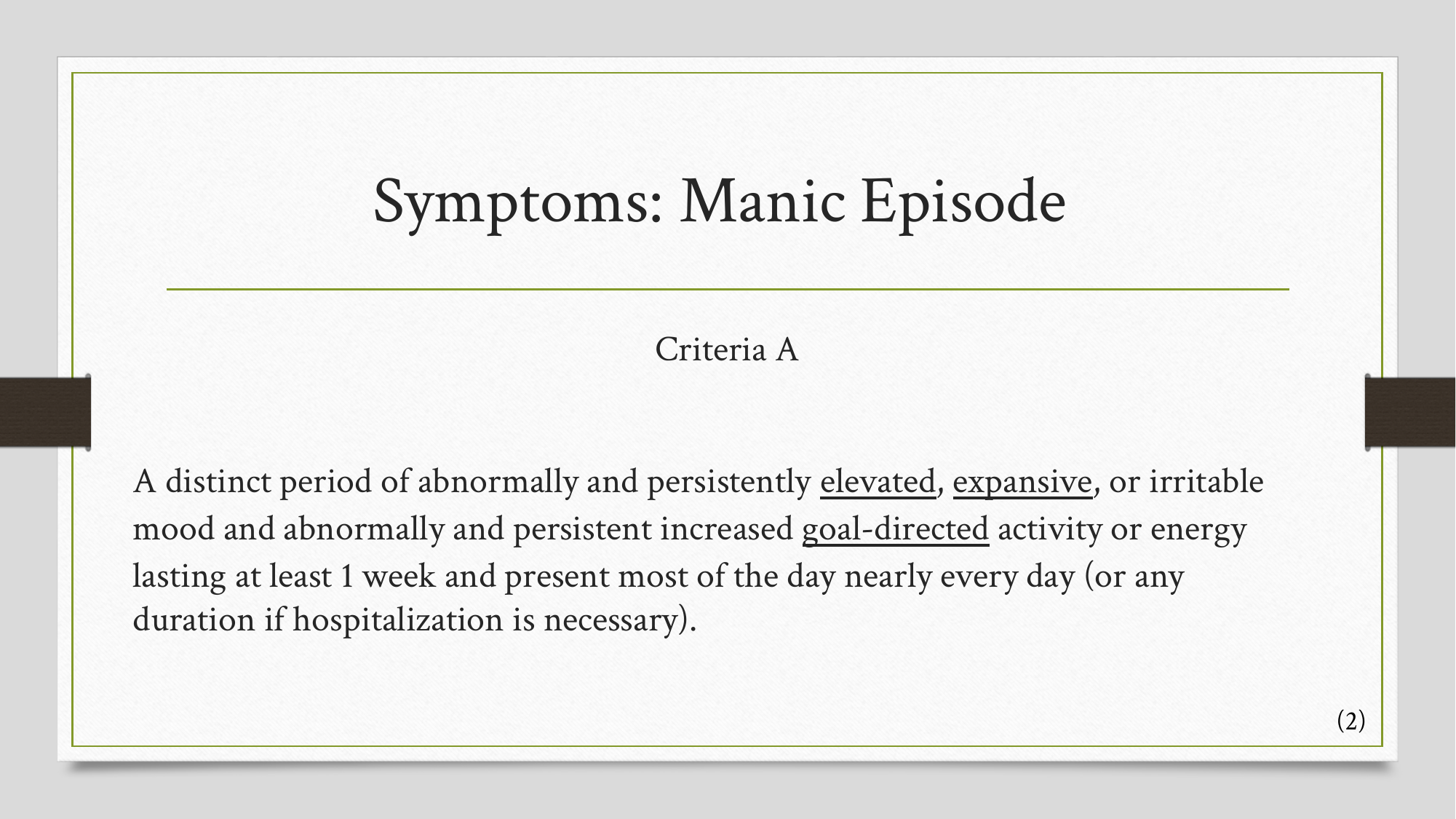

# Symptoms: Manic Episode
Criteria A
A distinct period of abnormally and persistently elevated, expansive, or irritable mood and abnormally and persistent increased goal-directed activity or energy lasting at least 1 week and present most of the day nearly every day (or any duration if hospitalization is necessary).
(2)